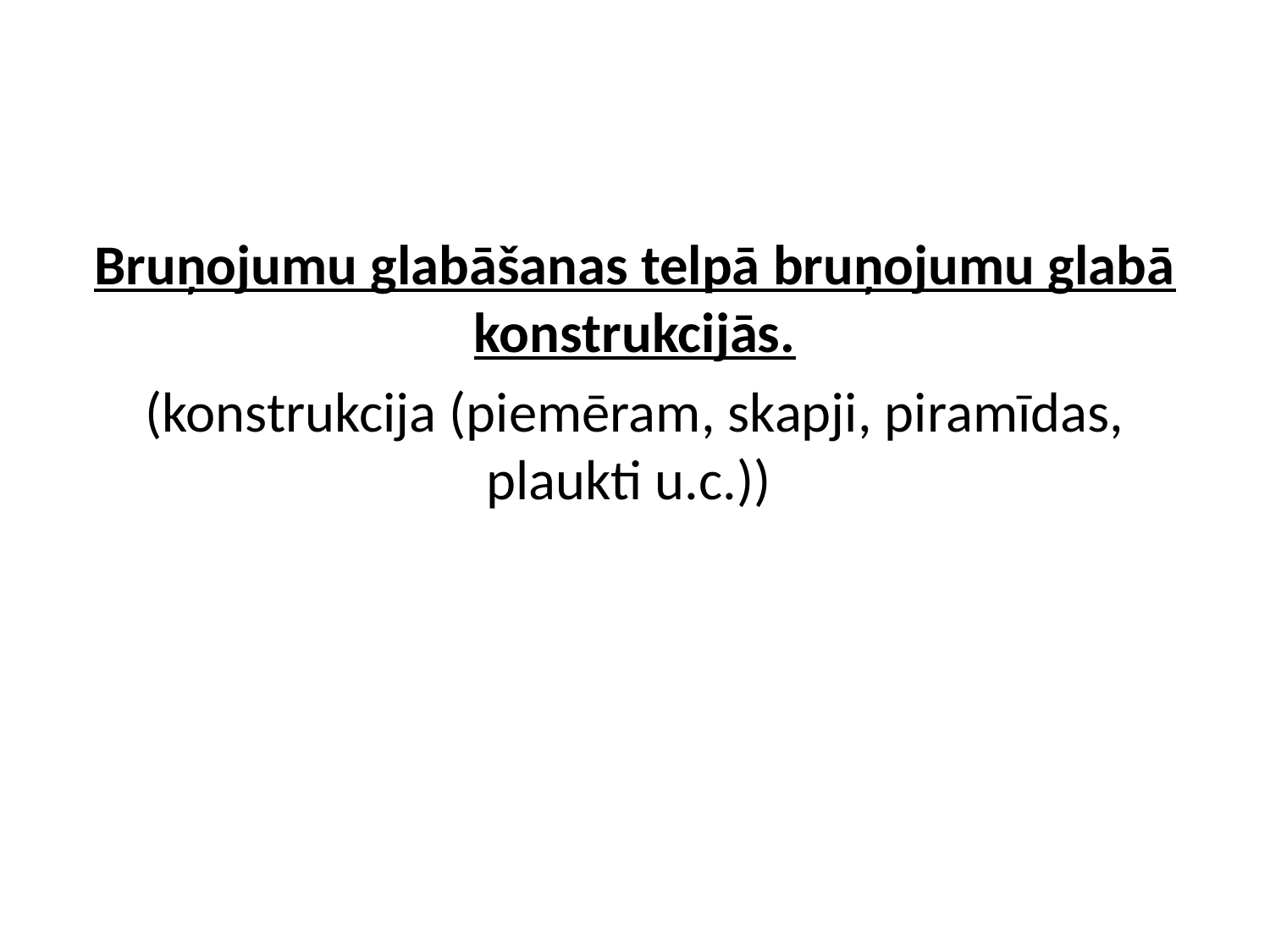

Bruņojumu glabāšanas telpā bruņojumu glabā konstrukcijās.
(konstrukcija (piemēram, skapji, piramīdas, plaukti u.c.))